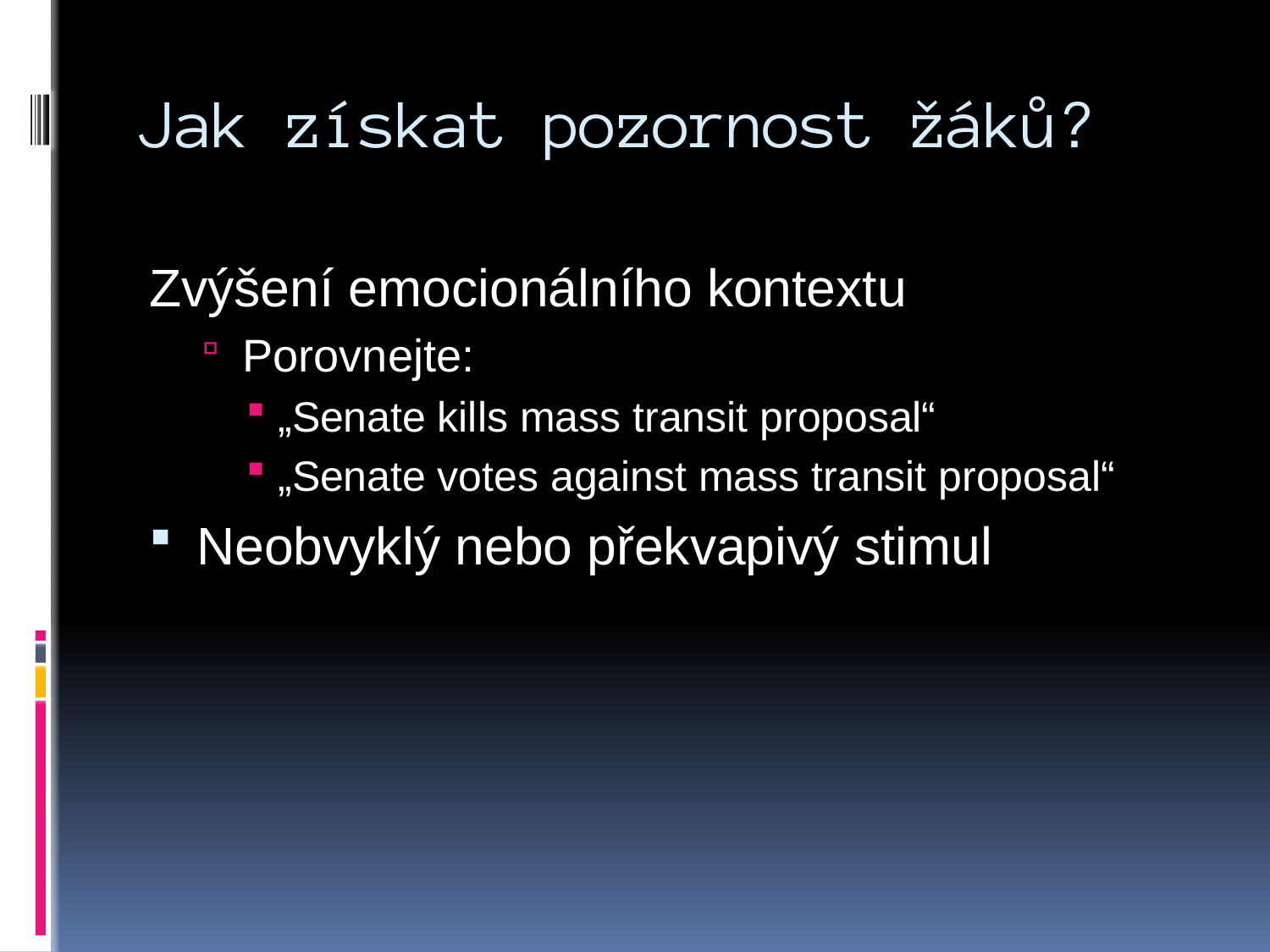

# Jak získat pozornost žáků?
Zvýšení emocionálního kontextu
Porovnejte:
„Senate kills mass transit proposal“
„Senate votes against mass transit proposal“
Neobvyklý nebo překvapivý stimul